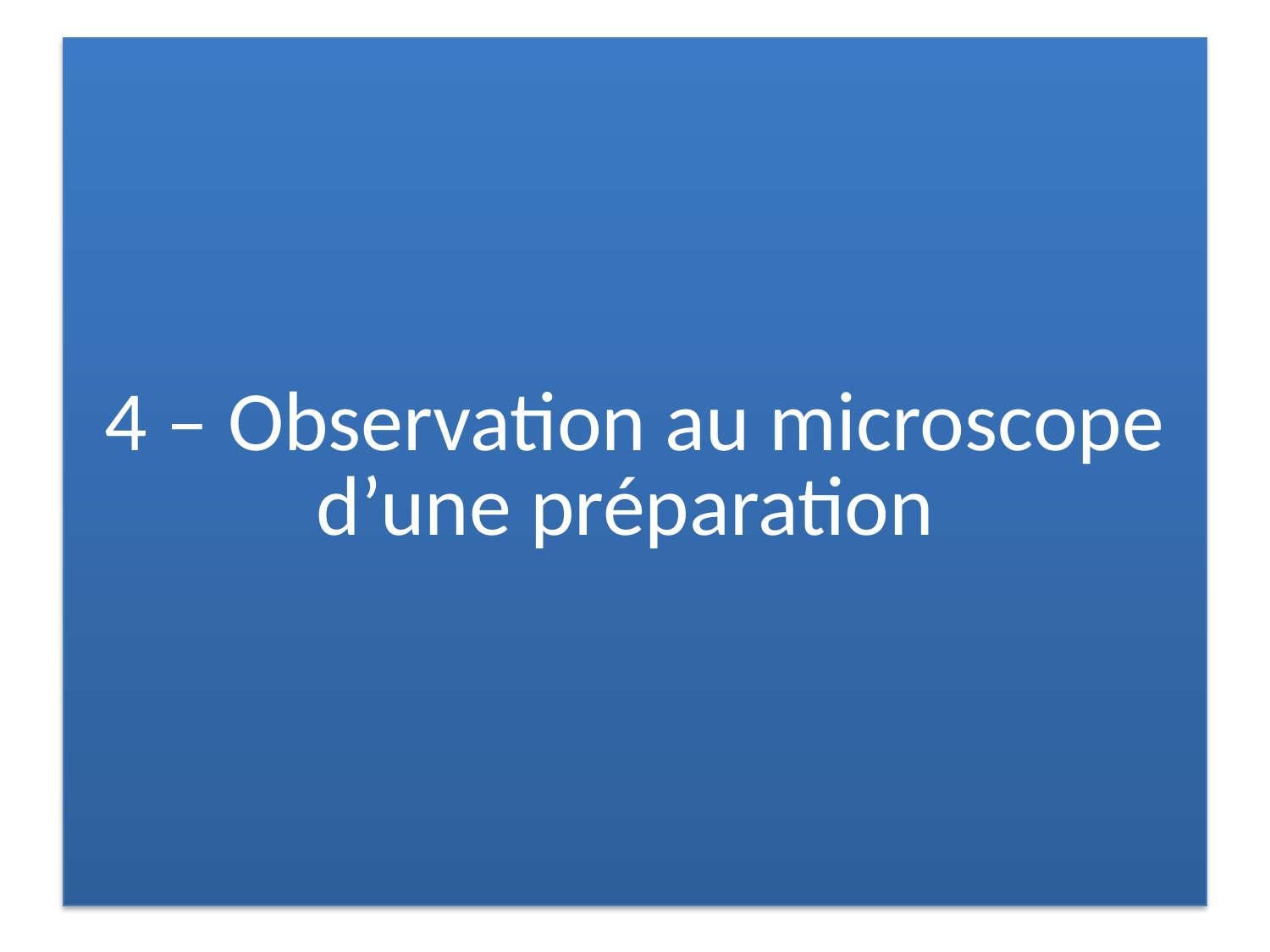

# 4 – Observation au microscope d’une préparation